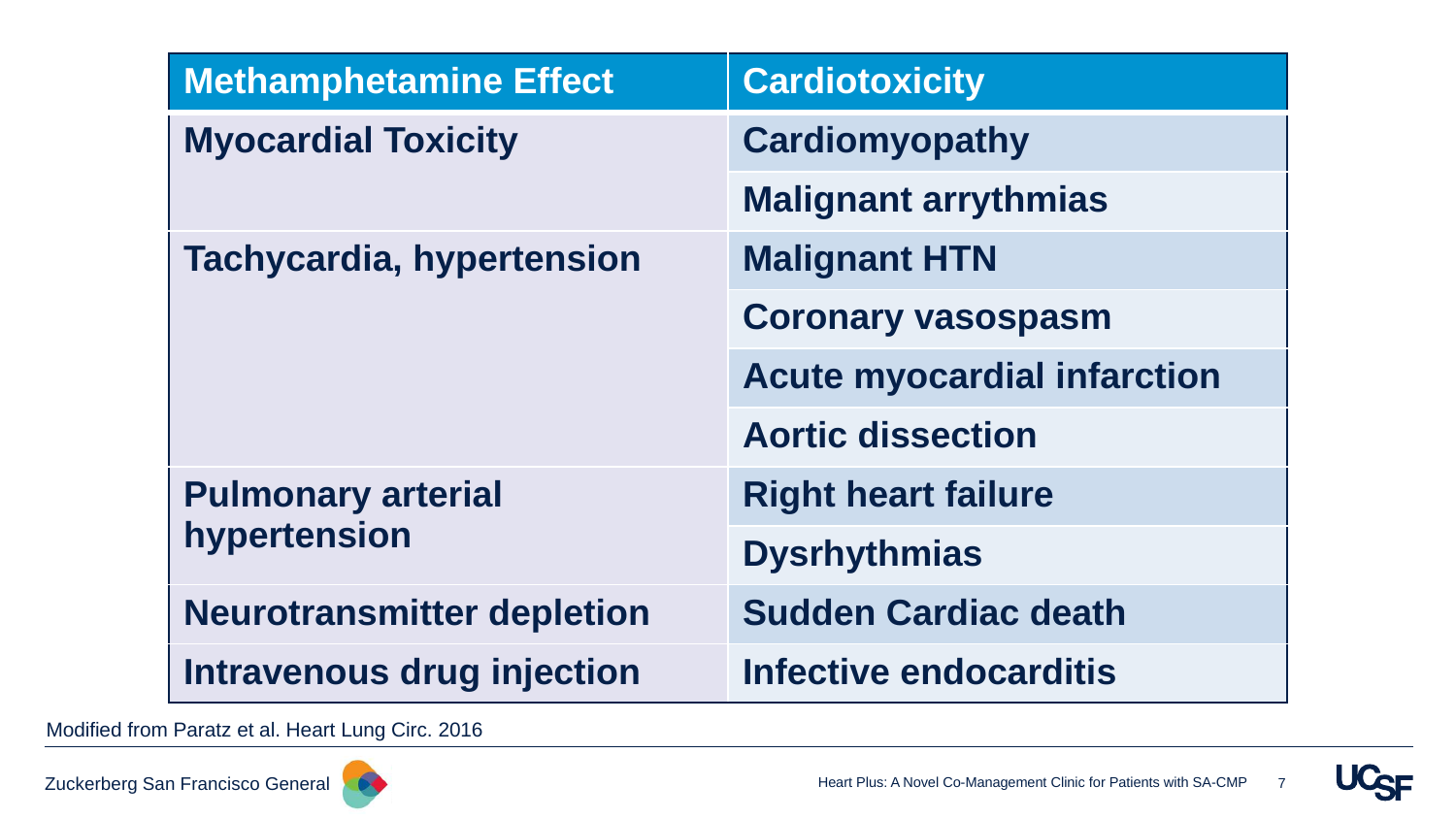

| Methamphetamine Effect | Cardiotoxicity |
| --- | --- |
| Myocardial Toxicity | Cardiomyopathy |
|  | Malignant arrythmias |
| Tachycardia, hypertension | Malignant HTN |
|  | Coronary vasospasm |
|  | Acute myocardial infarction |
|  | Aortic dissection |
| Pulmonary arterial hypertension | Right heart failure |
|  | Dysrhythmias |
| Neurotransmitter depletion | Sudden Cardiac death |
| Intravenous drug injection | Infective endocarditis |
Modified from Paratz et al. Heart Lung Circ. 2016
7
Heart Plus: A Novel Co-Management Clinic for Patients with SA-CMP